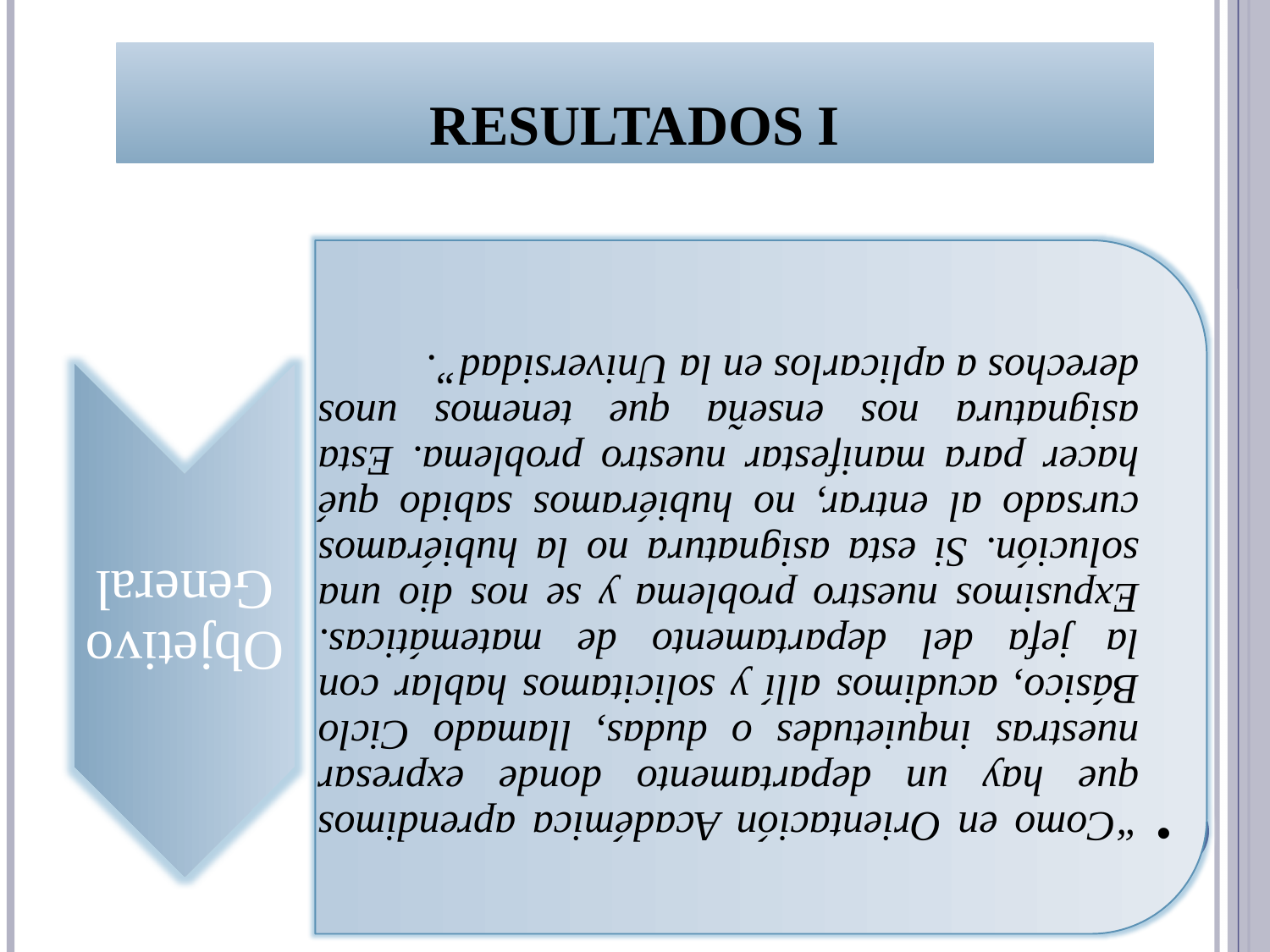

# Resultados I
Objetivo General
“Como en Orientación Académica aprendimos que hay un departamento donde expresar nuestras inquietudes o dudas, llamado Ciclo Básico, acudimos allí y solicitamos hablar con la jefa del departamento de matemáticas. Expusimos nuestro problema y se nos dio una solución. Si esta asignatura no la hubiéramos cursado al entrar, no hubiéramos sabido qué hacer para manifestar nuestro problema. Esta asignatura nos enseña que tenemos unos derechos a aplicarlos en la Universidad”.